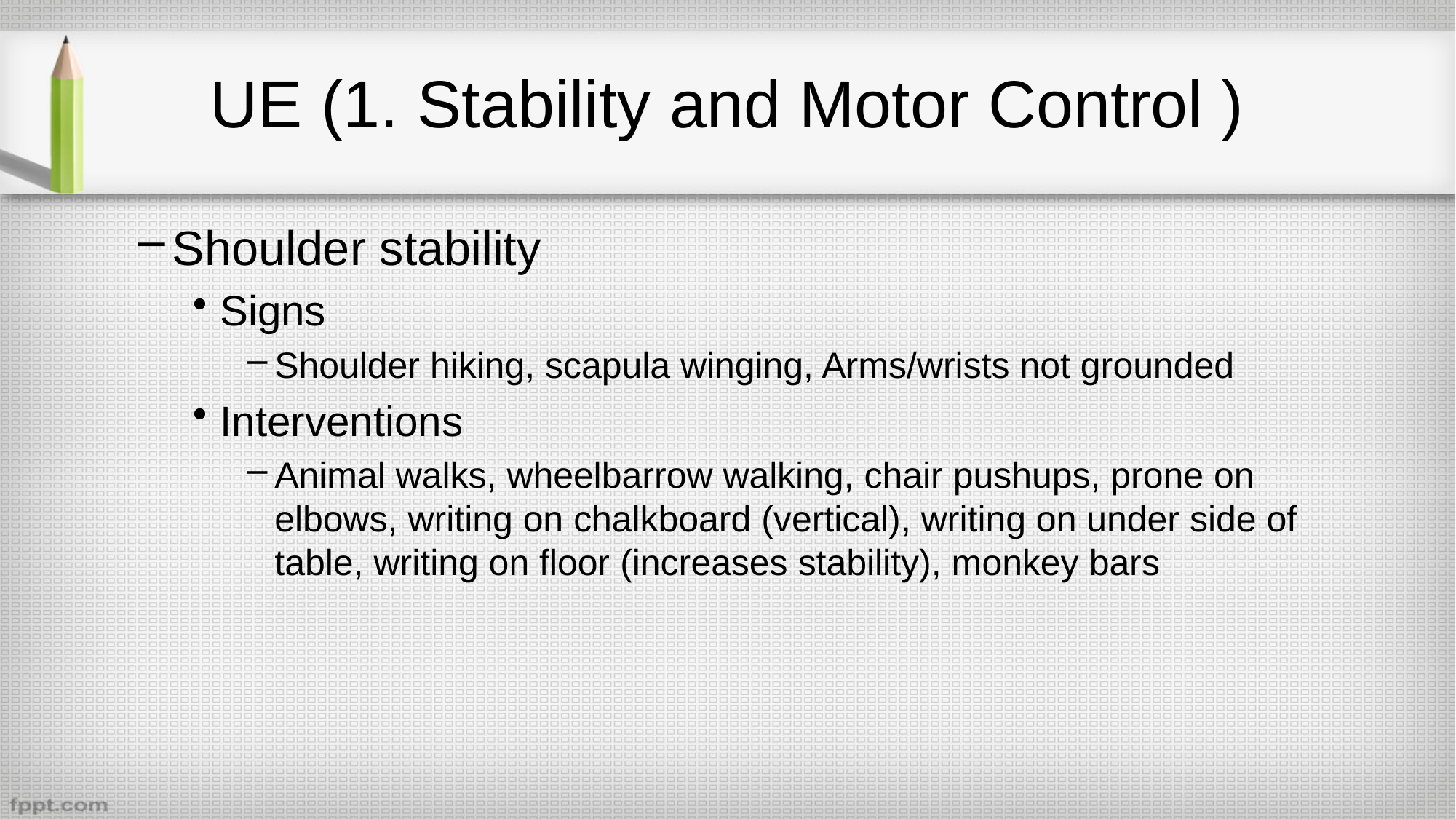

# UE (1. Stability and Motor Control )
Shoulder stability
Signs
Shoulder hiking, scapula winging, Arms/wrists not grounded
Interventions
Animal walks, wheelbarrow walking, chair pushups, prone on elbows, writing on chalkboard (vertical), writing on under side of table, writing on floor (increases stability), monkey bars